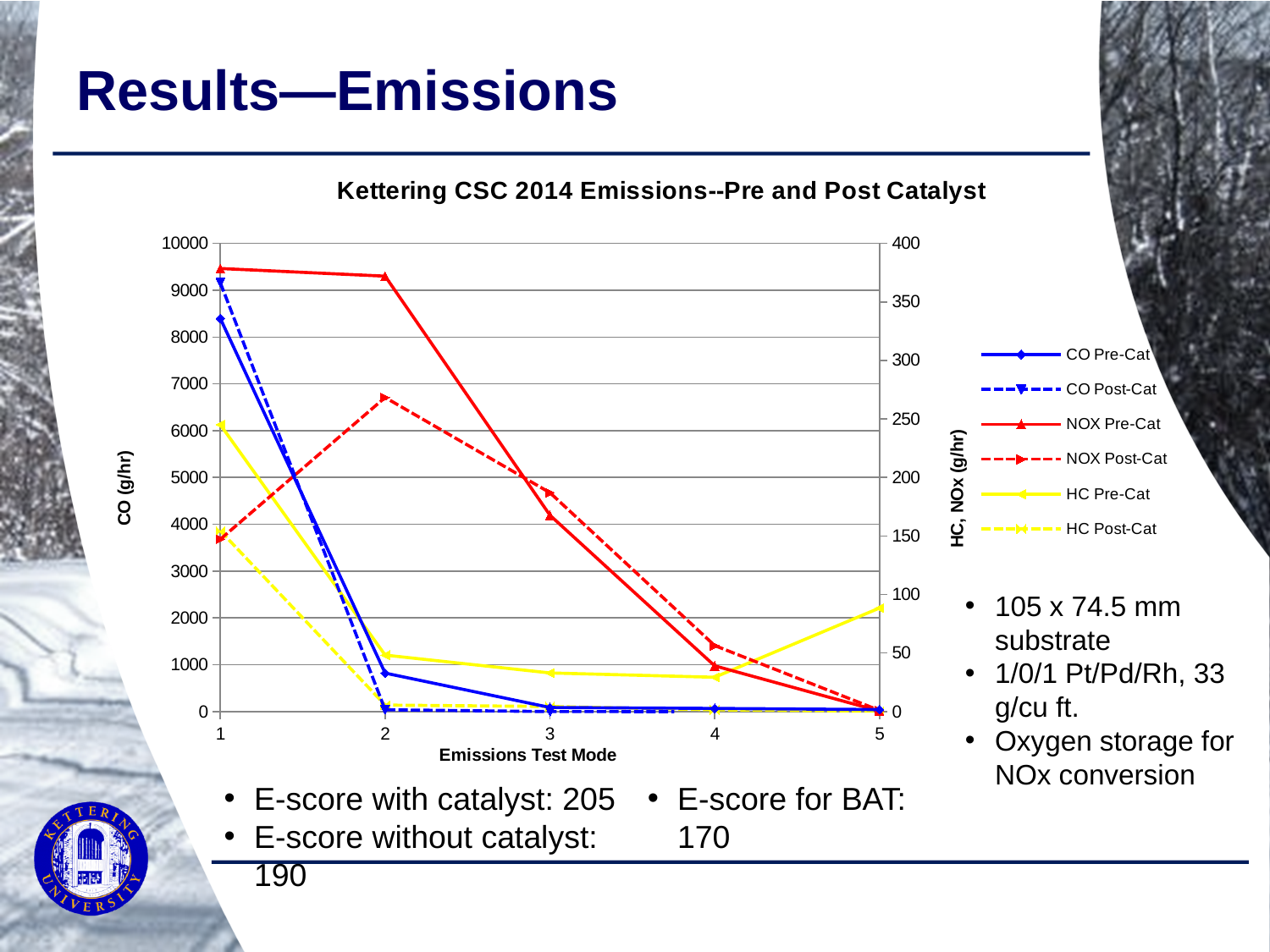

# Results—Emissions

### Chart: Kettering CSC 2014 Emissions--Pre and Post Catalyst

| Category |  |  |  |  |  |  |
|---|---|---|---|---|---|---|
105 x 74.5 mm substrate
1/0/1 Pt/Pd/Rh, 33 g/cu ft.
Oxygen storage for NOx conversion
E-score with catalyst: 205
E-score without catalyst: 190
E-score for BAT: 170